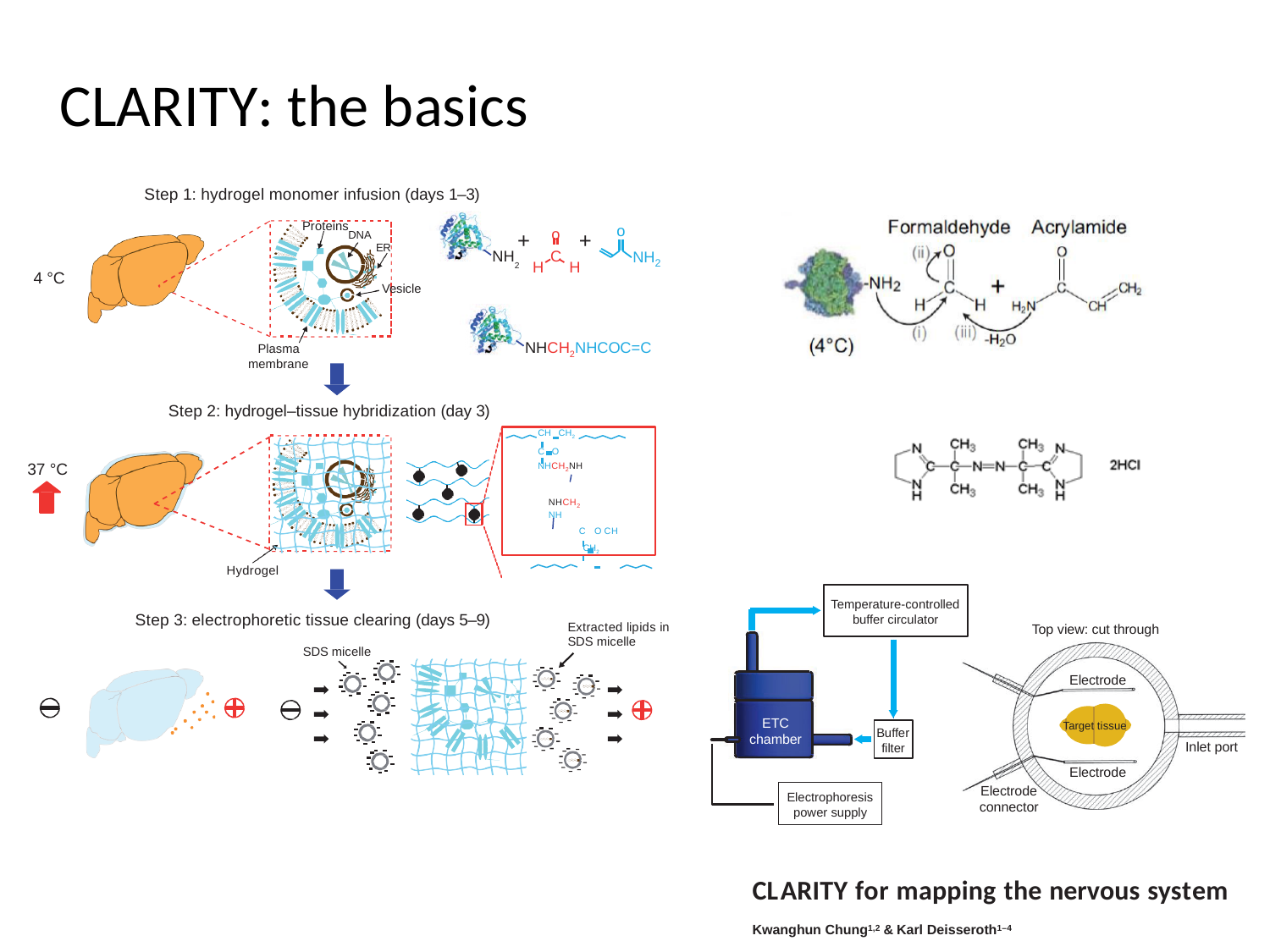

# CLARITY: the basics
Step 1: hydrogel monomer infusion (days 1–3)

Proteins

o C
o

+
2
+
H	H
DNA

ER

NH
NH

2

4 °C

Vesicle

NHCH2NHCOC=C

Plasma membrane

Step 2: hydrogel–tissue hybridization (day 3)
CH   CH2
C   O NHCH2NH

NHCH2NH
C   O CH  CH2

37 °C

Hydrogel

Temperature-controlled buffer circulator

Step 3: electrophoretic tissue clearing (days 5–9)

Top view: cut through
Extracted lipids in SDS micelle

SDS micelle

Electrode

ETC
chamber

Target tissue

Buffer filter

Inlet port

Electrode

Electrode connector
Electrophoresis power supply
CLARITY for mapping the nervous system
Kwanghun Chung1,2 & Karl Deisseroth1–4